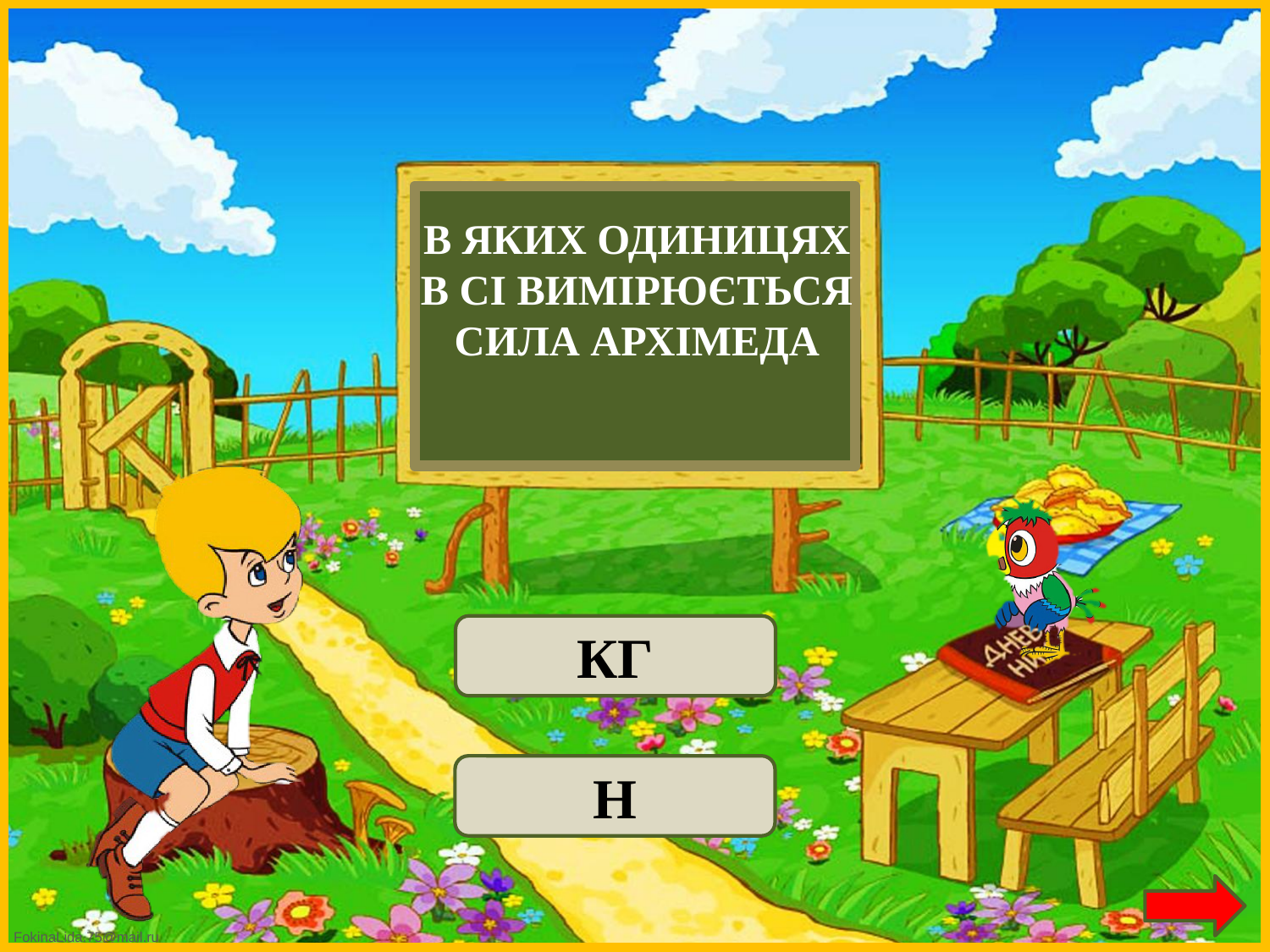

В ЯКИХ ОДИНИЦЯХ
 В СІ ВИМІРЮЄТЬСЯ
СИЛА АРХІМЕДА
КГ
Н